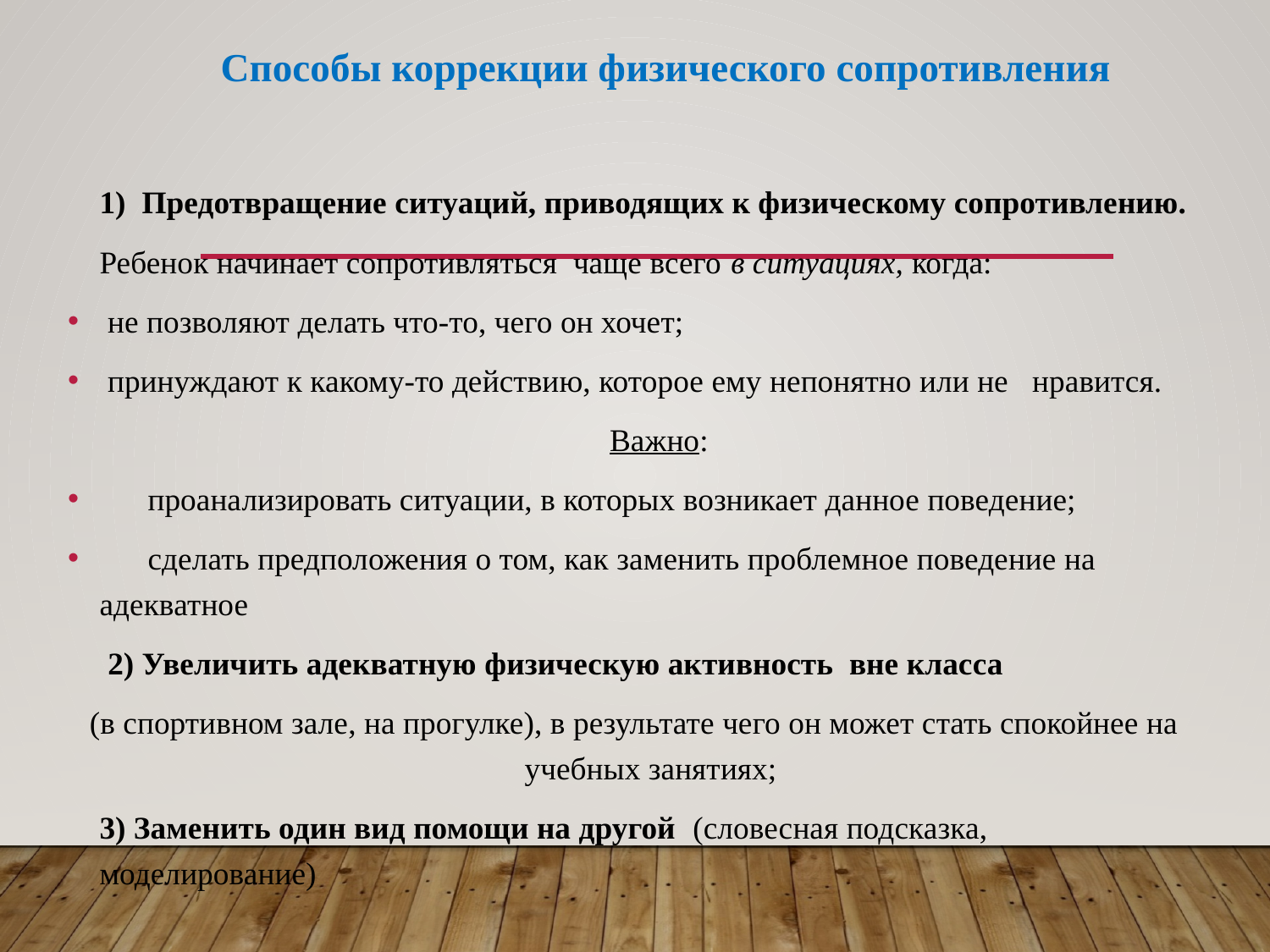

Способы коррекции физического сопротивления

	1)  Предотвращение ситуаций, приводящих к физическому сопротивлению.
		Ребенок начинает сопротивляться  чаще всего в ситуациях, когда:
 не позволяют делать что-то, чего он хочет;
 принуждают к какому-то действию, которое ему непонятно или не   нравится.
      Важно:
      проанализировать ситуации, в которых возникает данное поведение;
      сделать предположения о том, как заменить проблемное поведение на адекватное
     2) Увеличить адекватную физическую активность  вне класса
(в спортивном зале, на прогулке), в результате чего он может стать спокойнее на учебных занятиях;
	3) Заменить один вид помощи на другой  (словесная подсказка, моделирование)